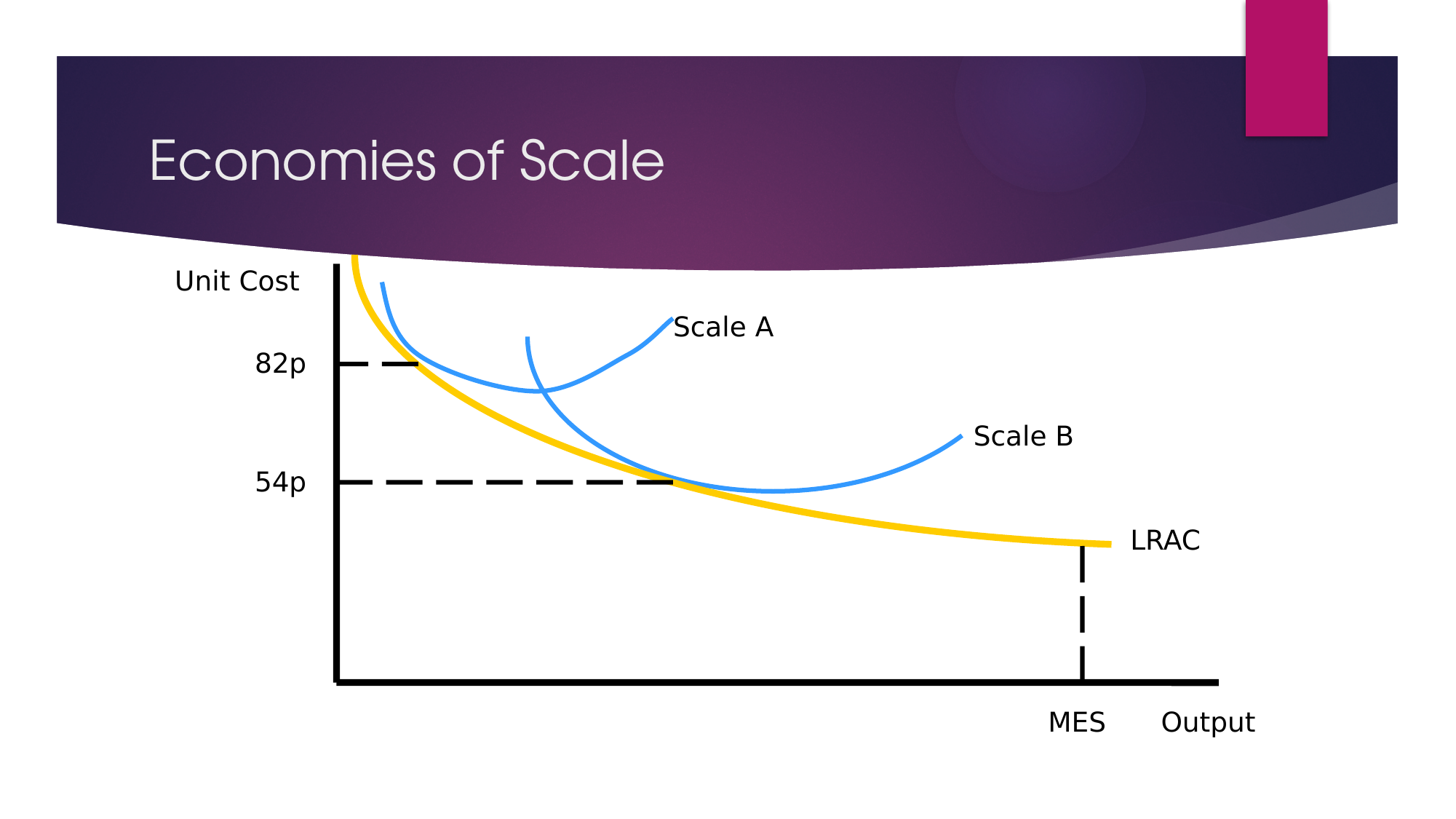

# Economies of Scale

Unit Cost

Scale A

82p

Scale B
54p

LRAC

MES
Output